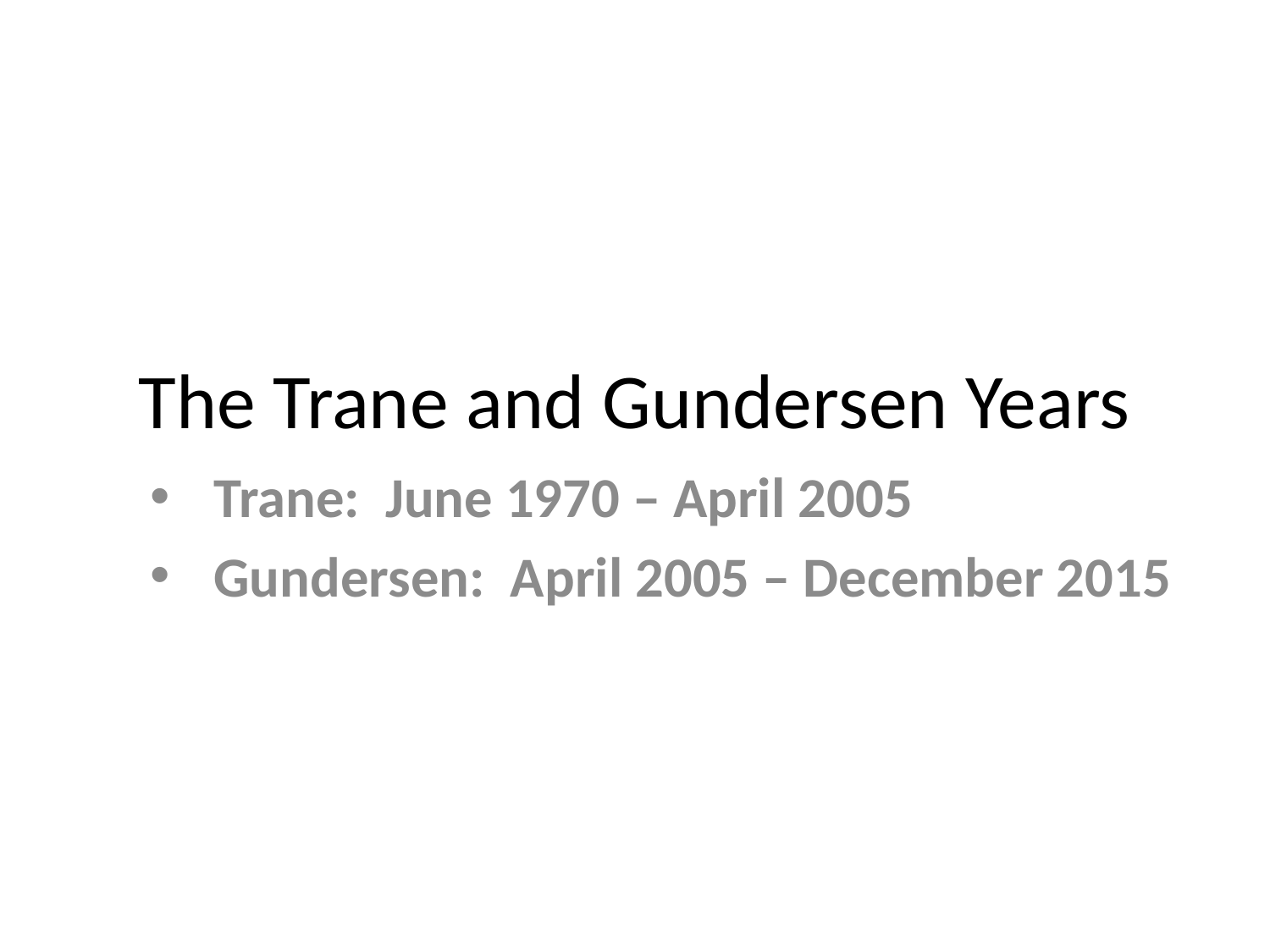

# The Trane and Gundersen Years
Trane:  June 1970 – April 2005
Gundersen:  April 2005 – December 2015